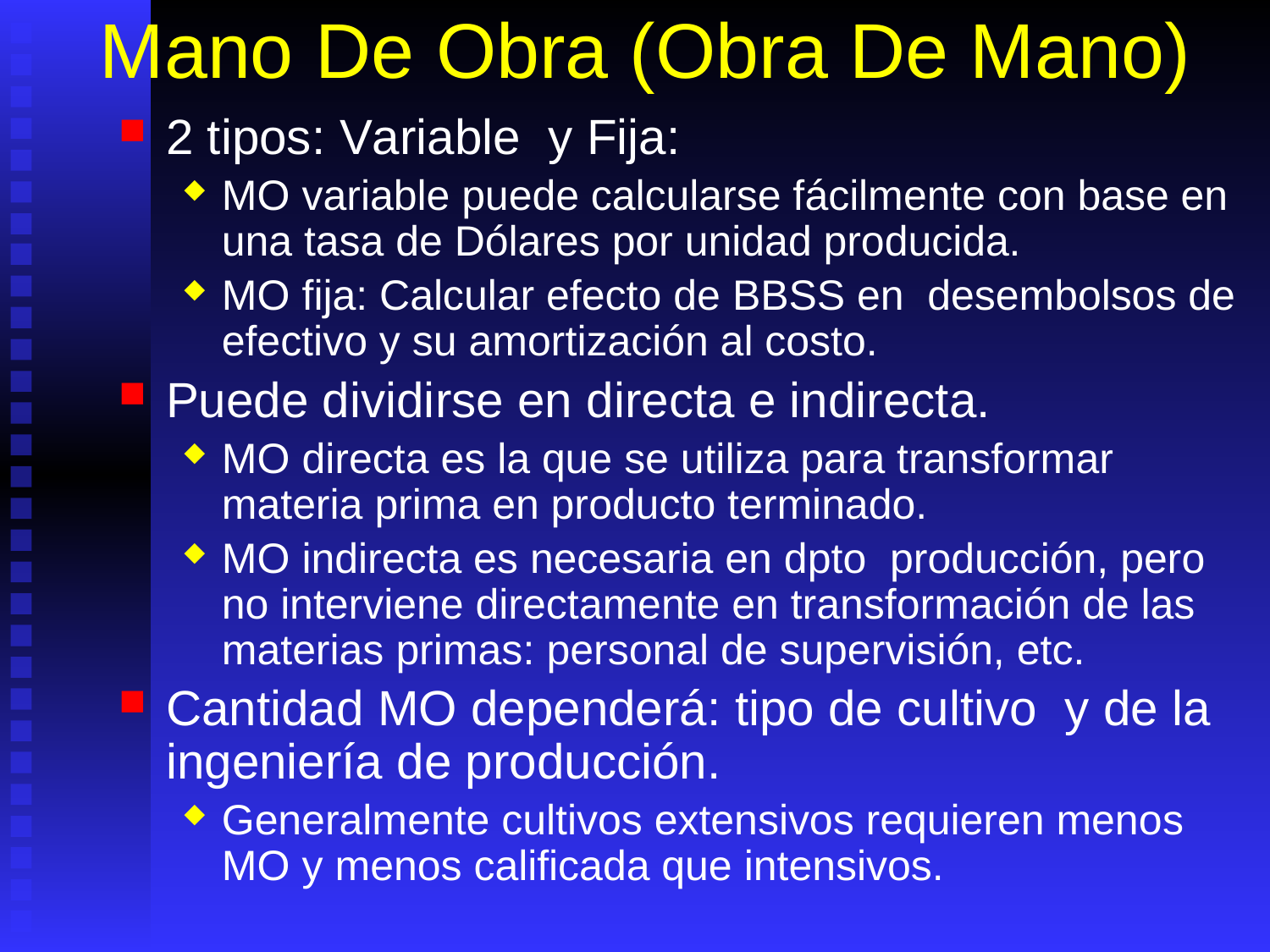

# Mano De Obra (Obra De Mano)
2 tipos: Variable  y Fija:
MO variable puede calcularse fácilmente con base en una tasa de Dólares por unidad producida.
MO fija: Calcular efecto de BBSS en  desembolsos de efectivo y su amortización al costo.
Puede dividirse en directa e indirecta.
MO directa es la que se utiliza para transformar materia prima en producto terminado.
MO indirecta es necesaria en dpto  producción, pero no interviene directamente en transformación de las materias primas: personal de supervisión, etc.
Cantidad MO dependerá: tipo de cultivo  y de la ingeniería de producción.
Generalmente cultivos extensivos requieren menos MO y menos calificada que intensivos.